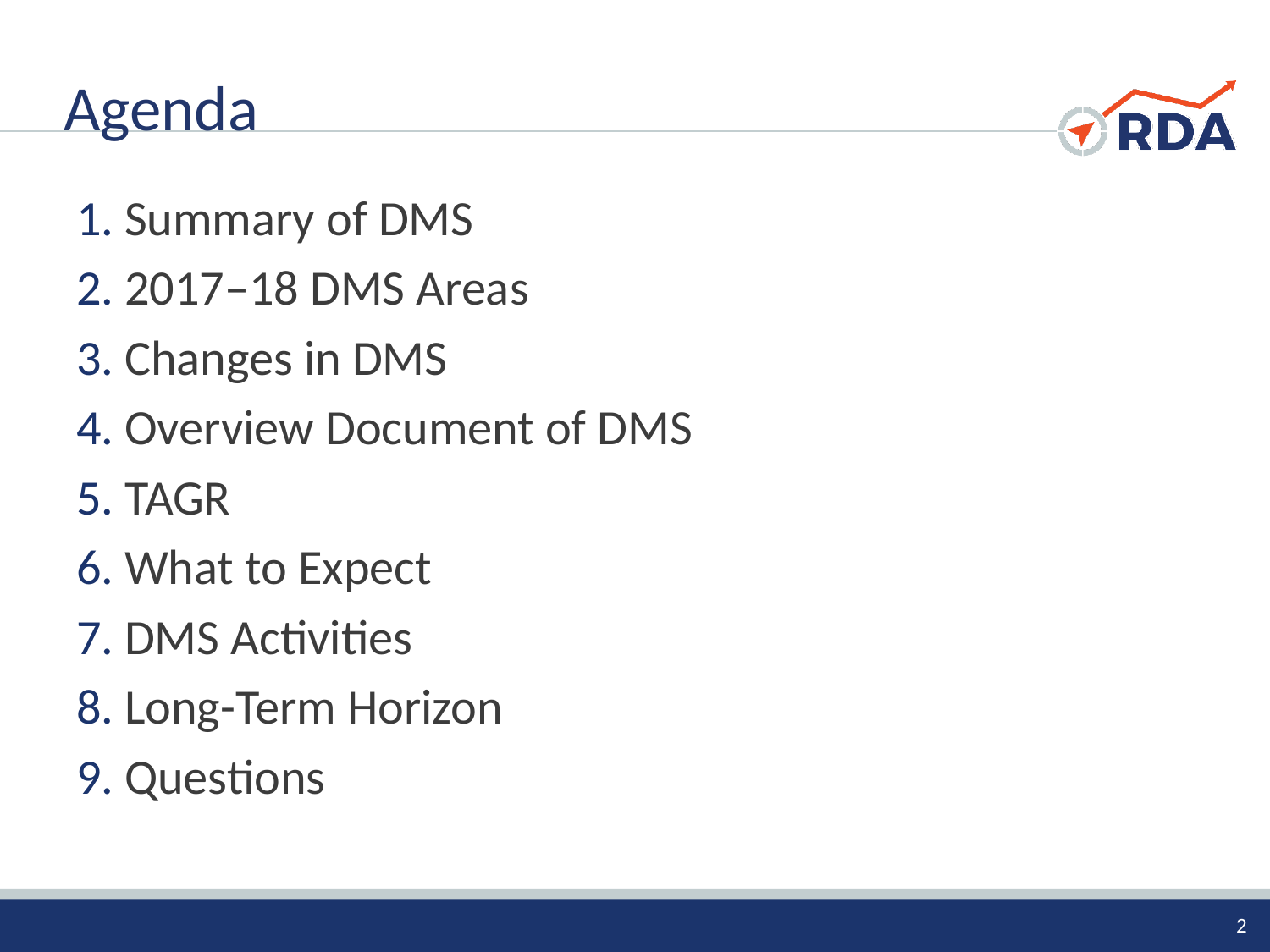

# Agenda
Summary of DMS
2017–18 DMS Areas
Changes in DMS
Overview Document of DMS
TAGR
What to Expect
DMS Activities
Long-Term Horizon
Questions
2